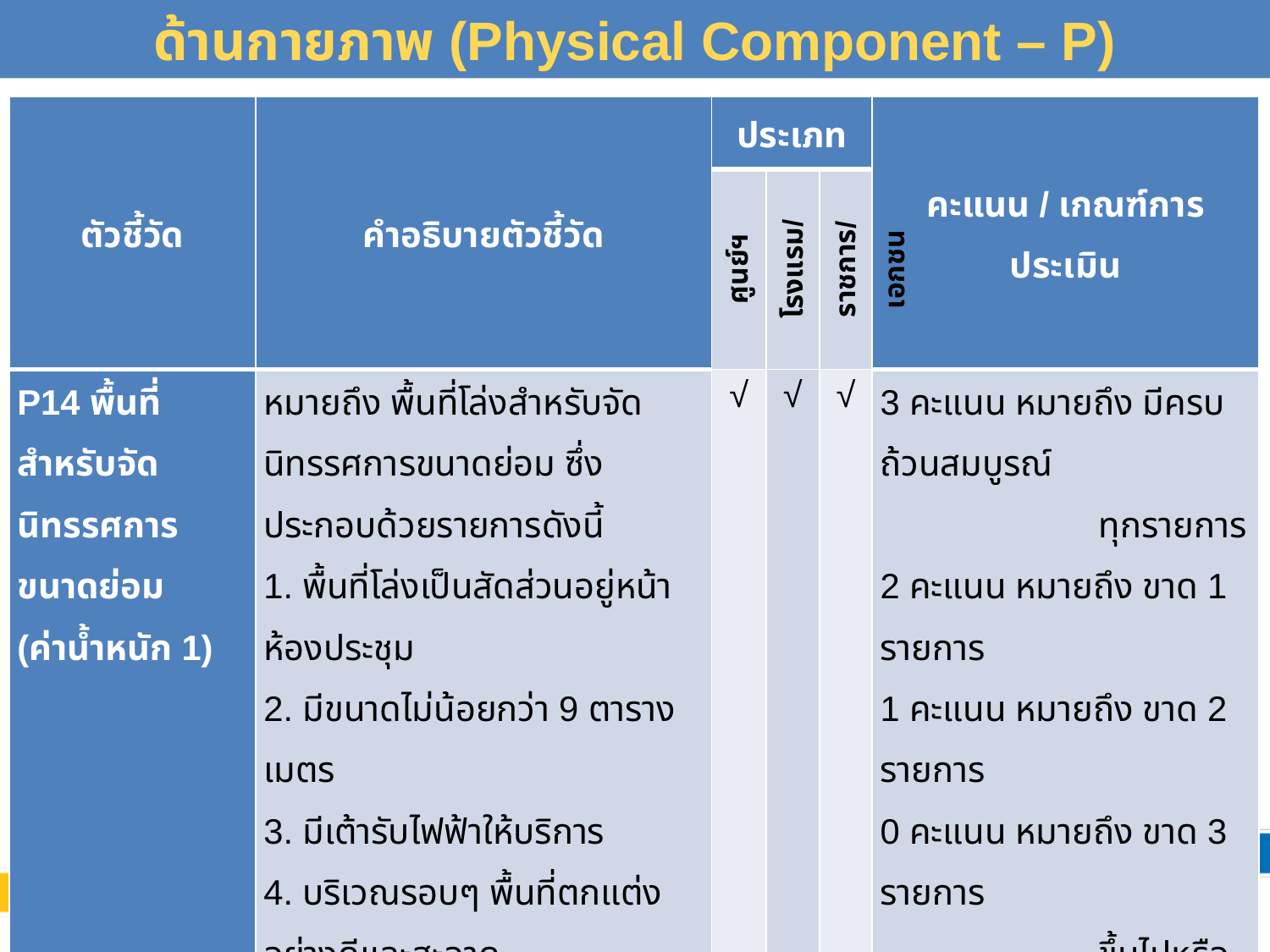

# ด้านกายภาพ (Physical Component – P)
| ตัวชี้วัด | คำอธิบายตัวชี้วัด | ประเภท |  |  | คะแนน / เกณฑ์การประเมิน |
| --- | --- | --- | --- | --- | --- |
|  |  | ศูนย์ฯ | โรงแรม/รีสอร์ท | ราชการ/เอกชน |  |
| P14 พื้นที่สำหรับจัดนิทรรศการขนาดย่อม (ค่าน้ำหนัก 1) | หมายถึง พื้นที่โล่งสำหรับจัดนิทรรศการขนาดย่อม ซึ่งประกอบด้วยรายการดังนี้ 1. พื้นที่โล่งเป็นสัดส่วนอยู่หน้าห้องประชุม 2. มีขนาดไม่น้อยกว่า 9 ตารางเมตร 3. มีเต้ารับไฟฟ้าให้บริการ 4. บริเวณรอบๆ พื้นที่ตกแต่งอย่างดีและสะอาด | √ | √ | √ | 3 คะแนน หมายถึง มีครบถ้วนสมบูรณ์ ทุกรายการ 2 คะแนน หมายถึง ขาด 1 รายการ 1 คะแนน หมายถึง ขาด 2 รายการ 0 คะแนน หมายถึง ขาด 3 รายการ ขึ้นไปหรือไม่มีพื้นที่ ให้จัดนิทรรศการ ขนาดย่อมได้ |
41